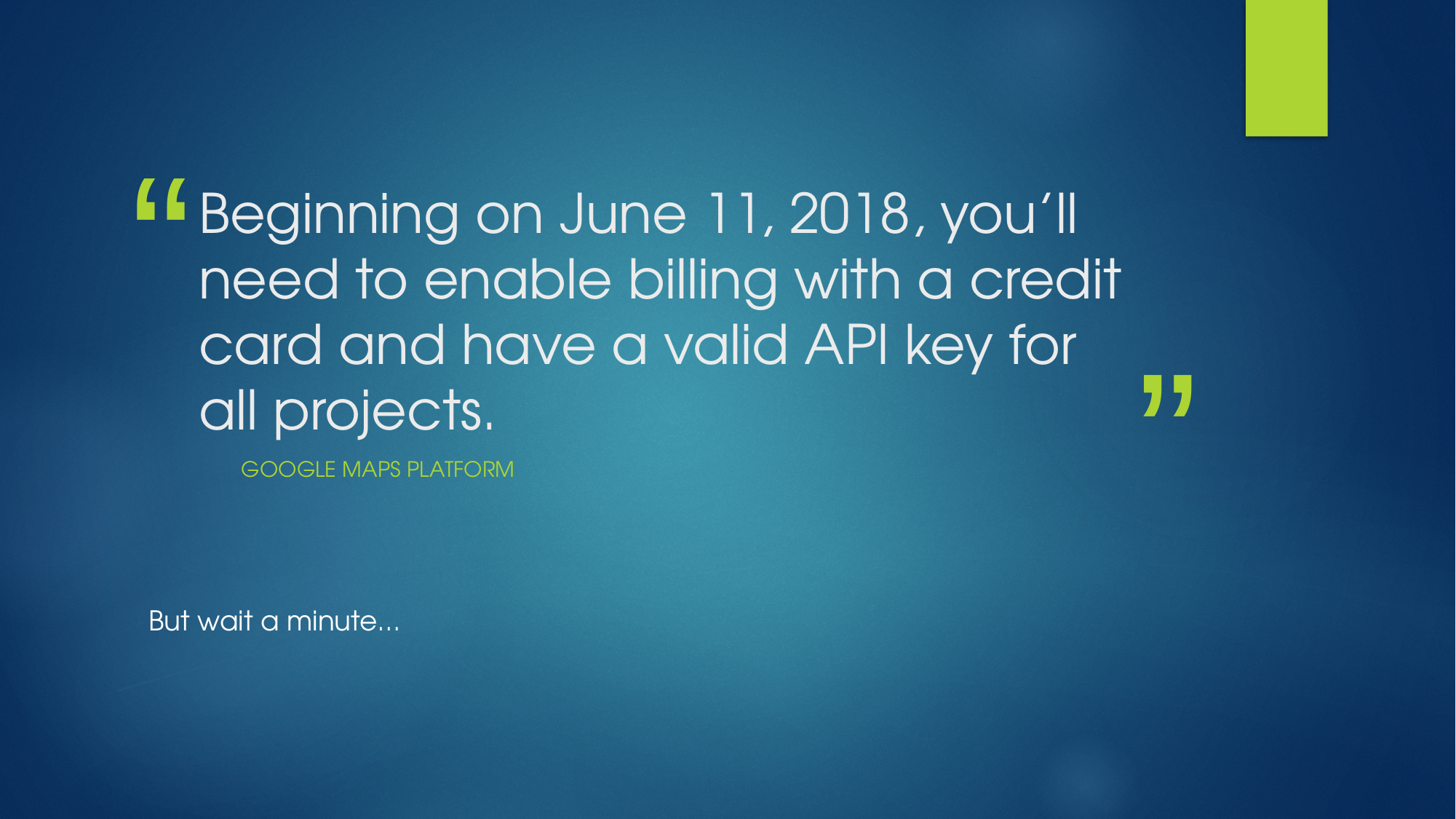

# Beginning on June 11, 2018, you’ll need to enable billing with a credit card and have a valid API key for all projects.
Google Maps Platform
But wait a minute…